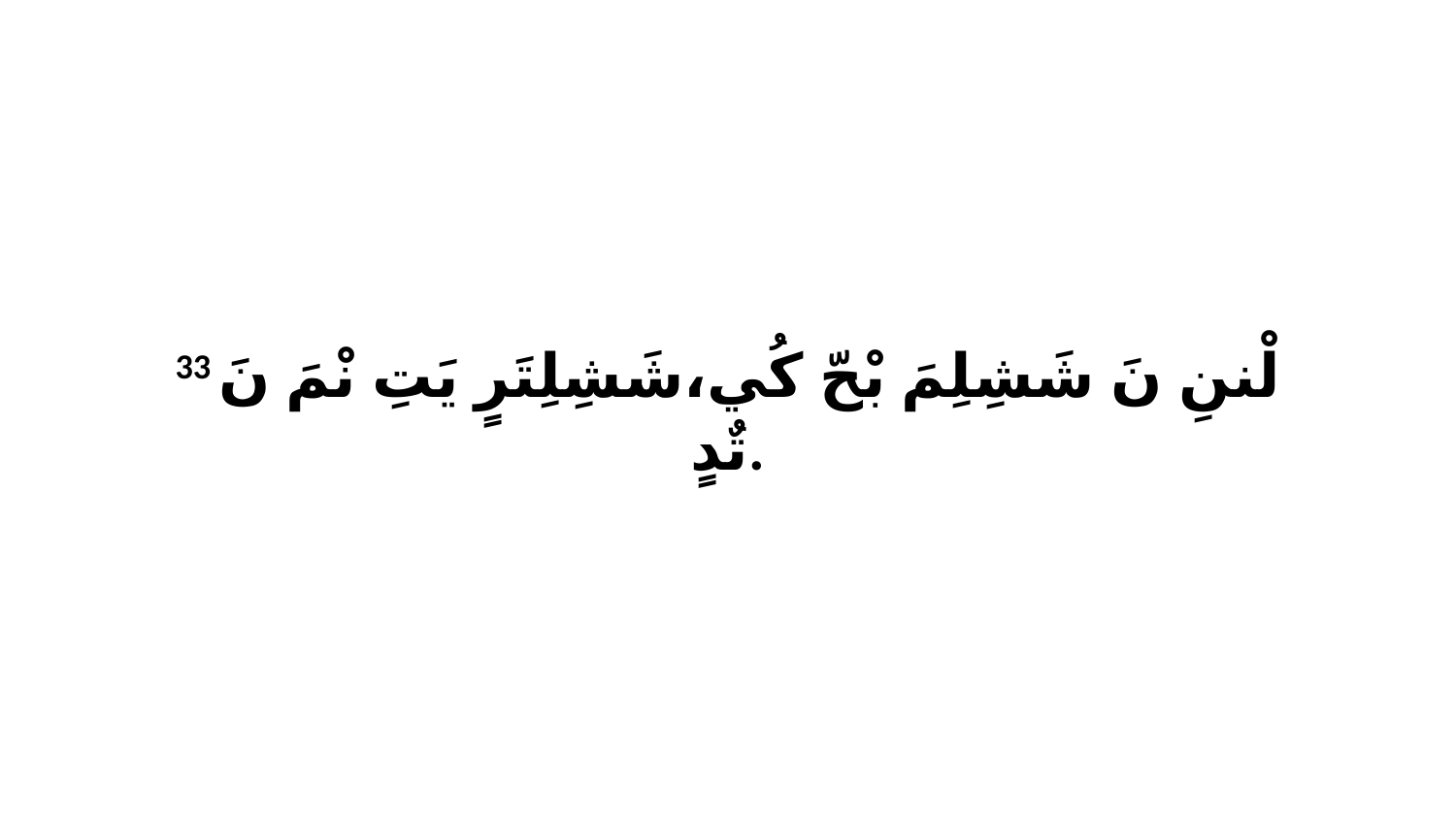

33 لْننِ نَ شَشِلِمَ بْحّ كُي،شَشِلِتَرٍ يَتِ نْمَ نَ تٌدٍ.